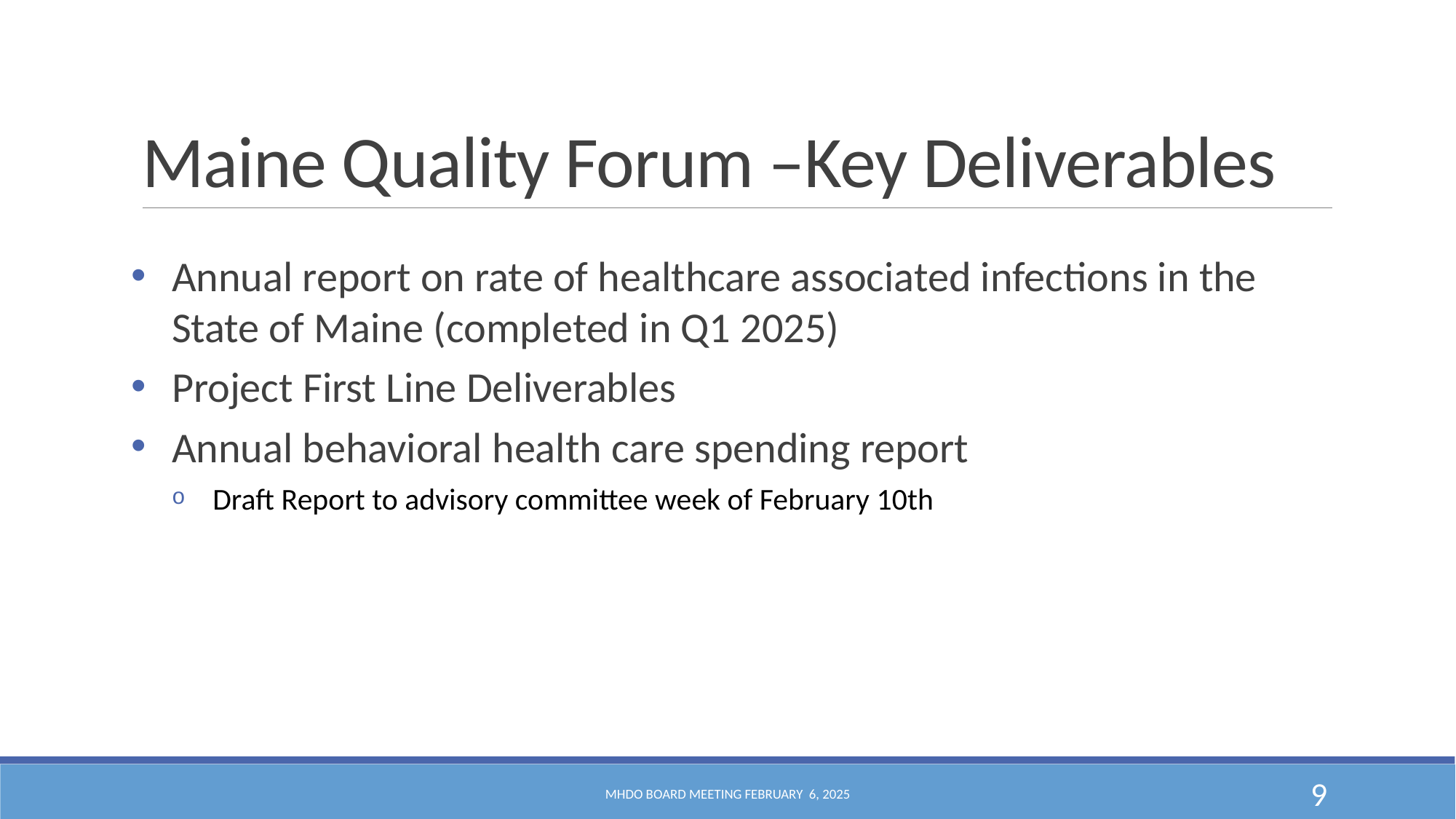

# Maine Quality Forum –Key Deliverables
Annual report on rate of healthcare associated infections in the State of Maine (completed in Q1 2025)
Project First Line Deliverables
Annual behavioral health care spending report
Draft Report to advisory committee week of February 10th
MHDO Board Meeting February  6, 2025
9